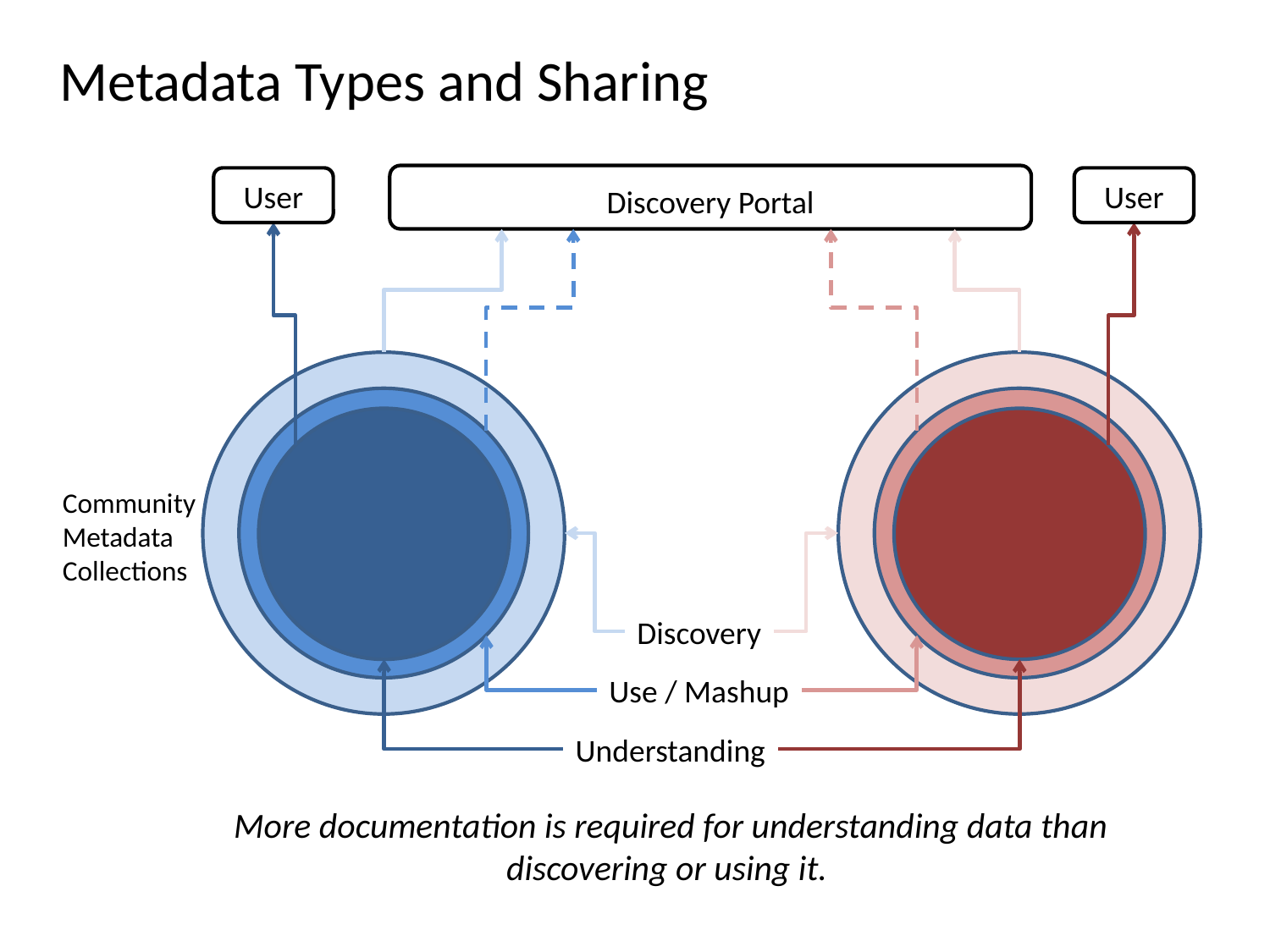

# Metadata Types and Sharing
Discovery Portal
User
User

Community Metadata Collections
Discovery
Use / Mashup
Understanding
More documentation is required for understanding data than discovering or using it.